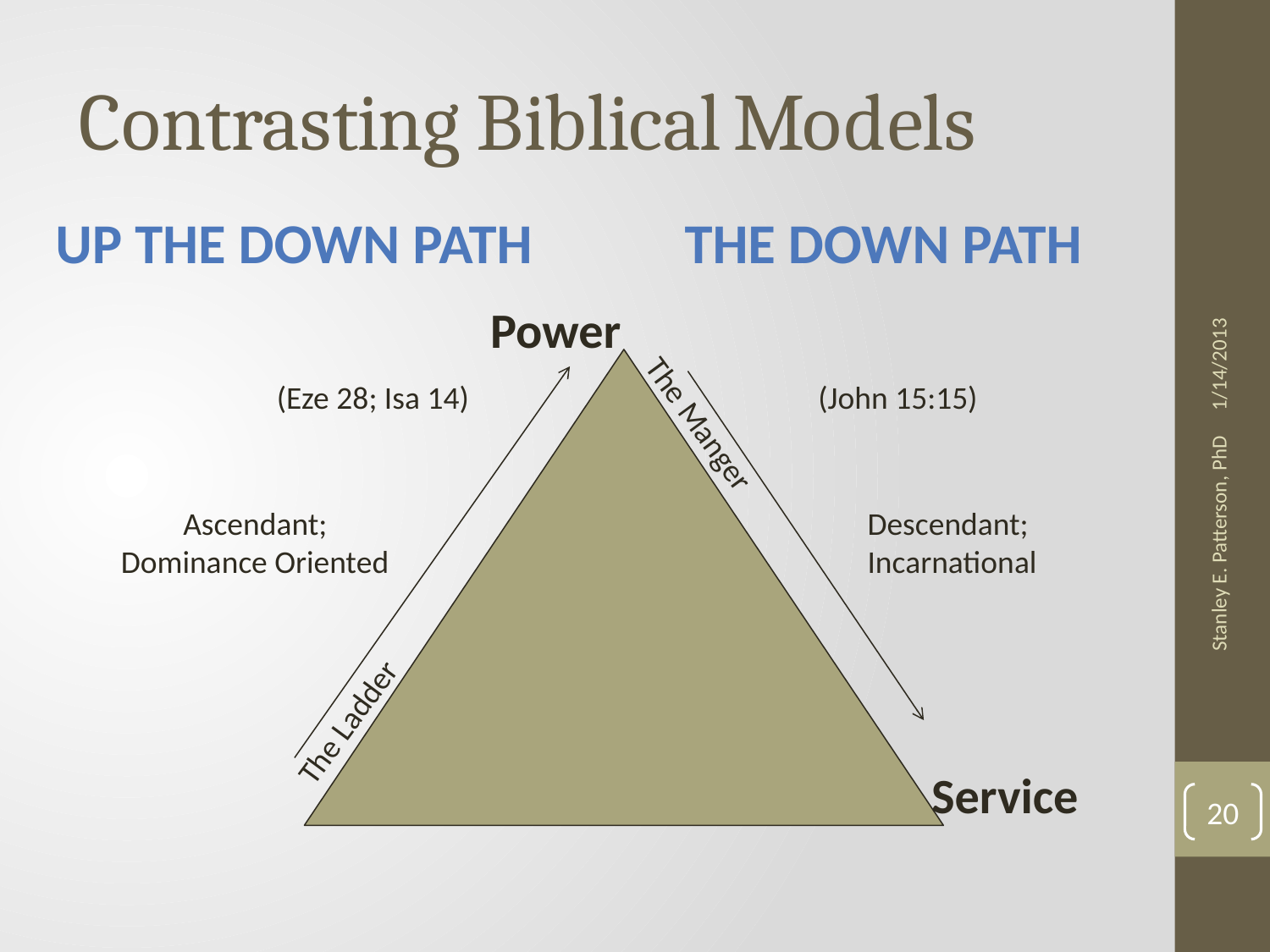

# Contrasting Biblical Models
Up the Down path            The Down Path
Power

(Eze 28; Isa 14)
(John 15:15)
The Manger
Descendant;
Incarnational
Ascendant;
Dominance Oriented
The Ladder
Service
1/14/2013
Stanley E. Patterson, PhD
20